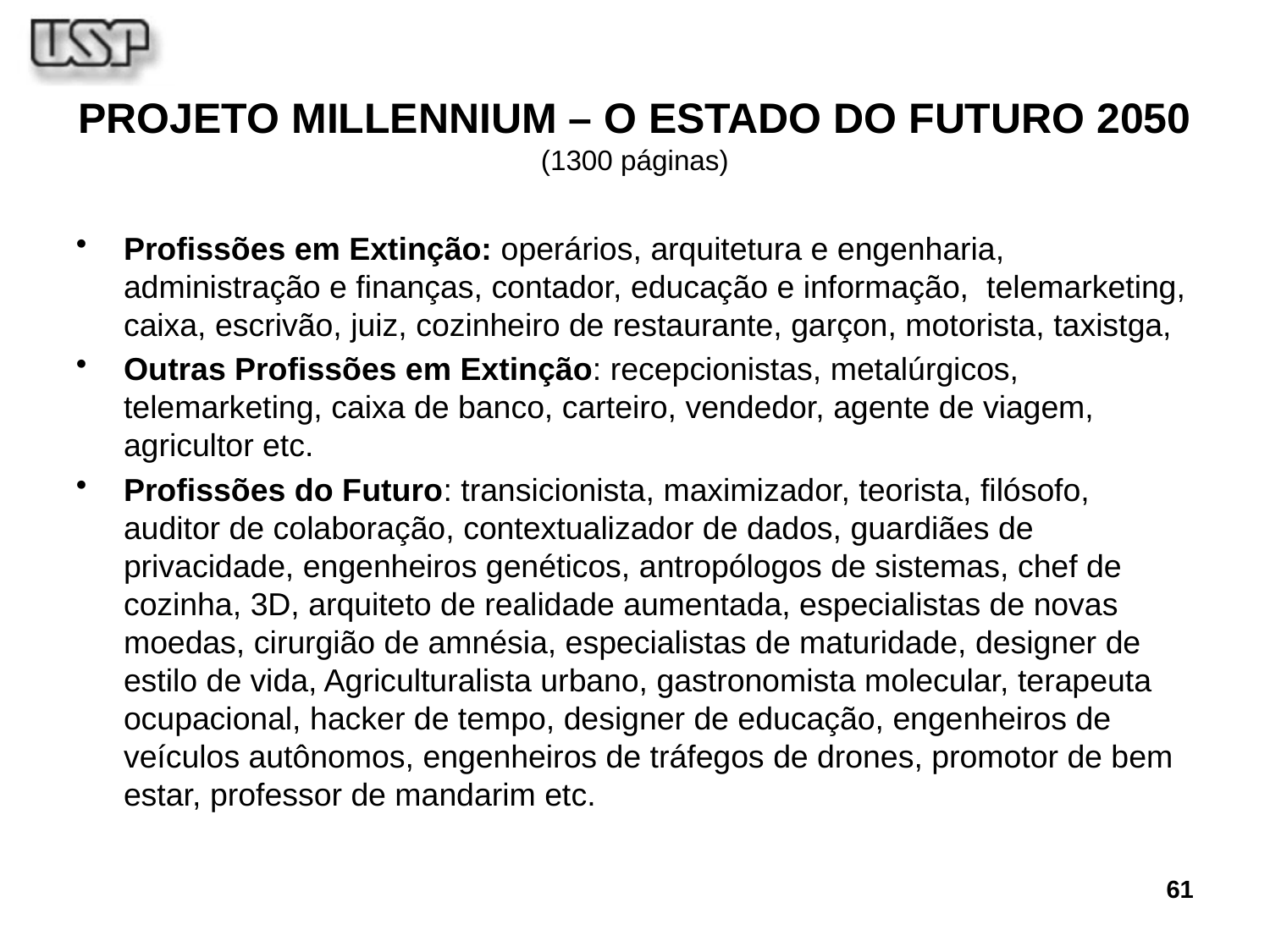

# PROJETO MILLENNIUM – O ESTADO DO FUTURO 2050 (1300 páginas)
Profissões em Extinção: operários, arquitetura e engenharia, administração e finanças, contador, educação e informação,  telemarketing, caixa, escrivão, juiz, cozinheiro de restaurante, garçon, motorista, taxistga,
Outras Profissões em Extinção: recepcionistas, metalúrgicos, telemarketing, caixa de banco, carteiro, vendedor, agente de viagem, agricultor etc.
Profissões do Futuro: transicionista, maximizador, teorista, filósofo, auditor de colaboração, contextualizador de dados, guardiães de privacidade, engenheiros genéticos, antropólogos de sistemas, chef de cozinha, 3D, arquiteto de realidade aumentada, especialistas de novas moedas, cirurgião de amnésia, especialistas de maturidade, designer de estilo de vida, Agriculturalista urbano, gastronomista molecular, terapeuta ocupacional, hacker de tempo, designer de educação, engenheiros de veículos autônomos, engenheiros de tráfegos de drones, promotor de bem estar, professor de mandarim etc.
61